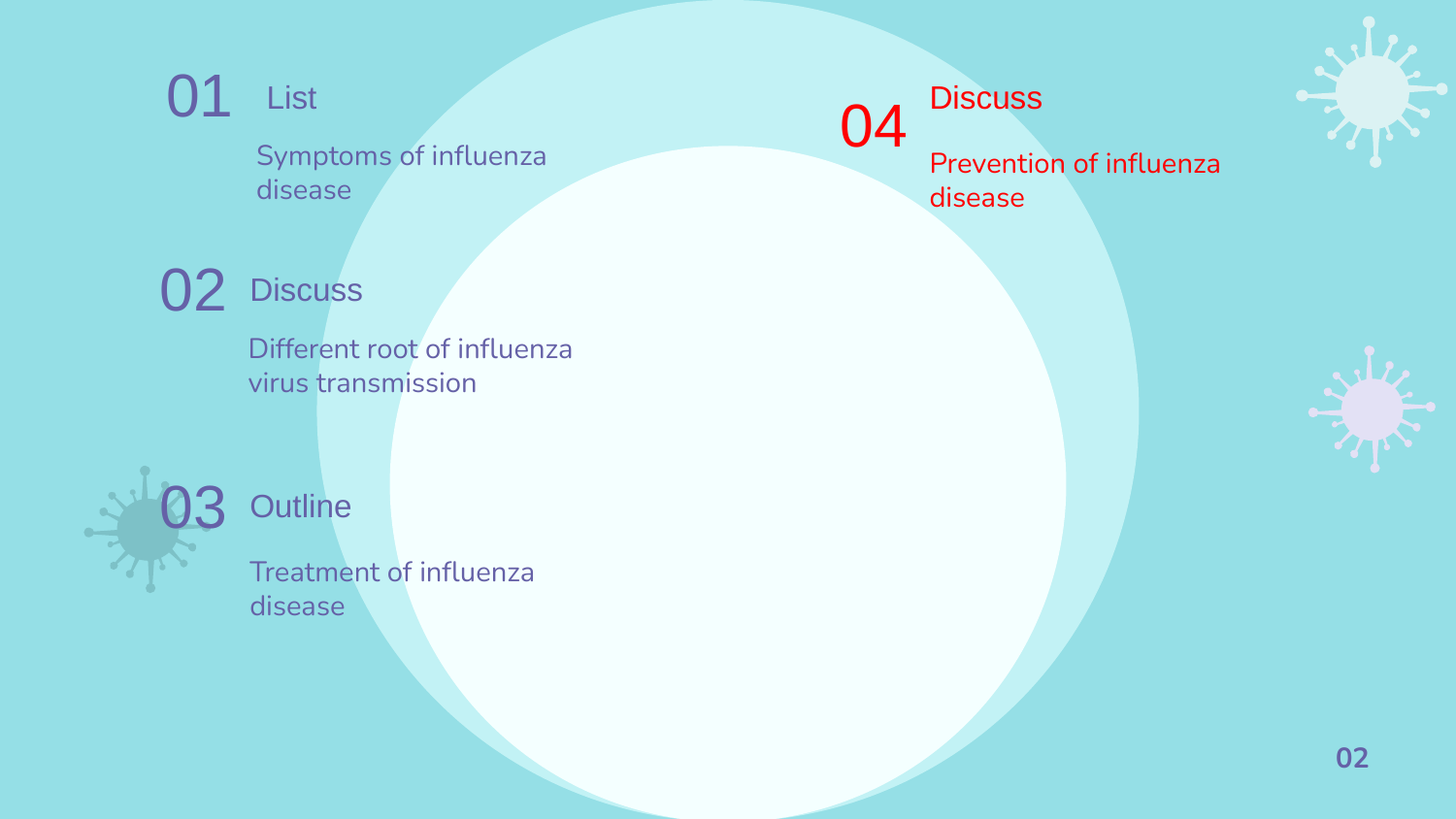

01
# List
Discuss
04
Symptoms of influenza disease
Prevention of influenza disease
02
Discuss
Different root of influenza virus transmission
03
Outline
Treatment of influenza disease
02